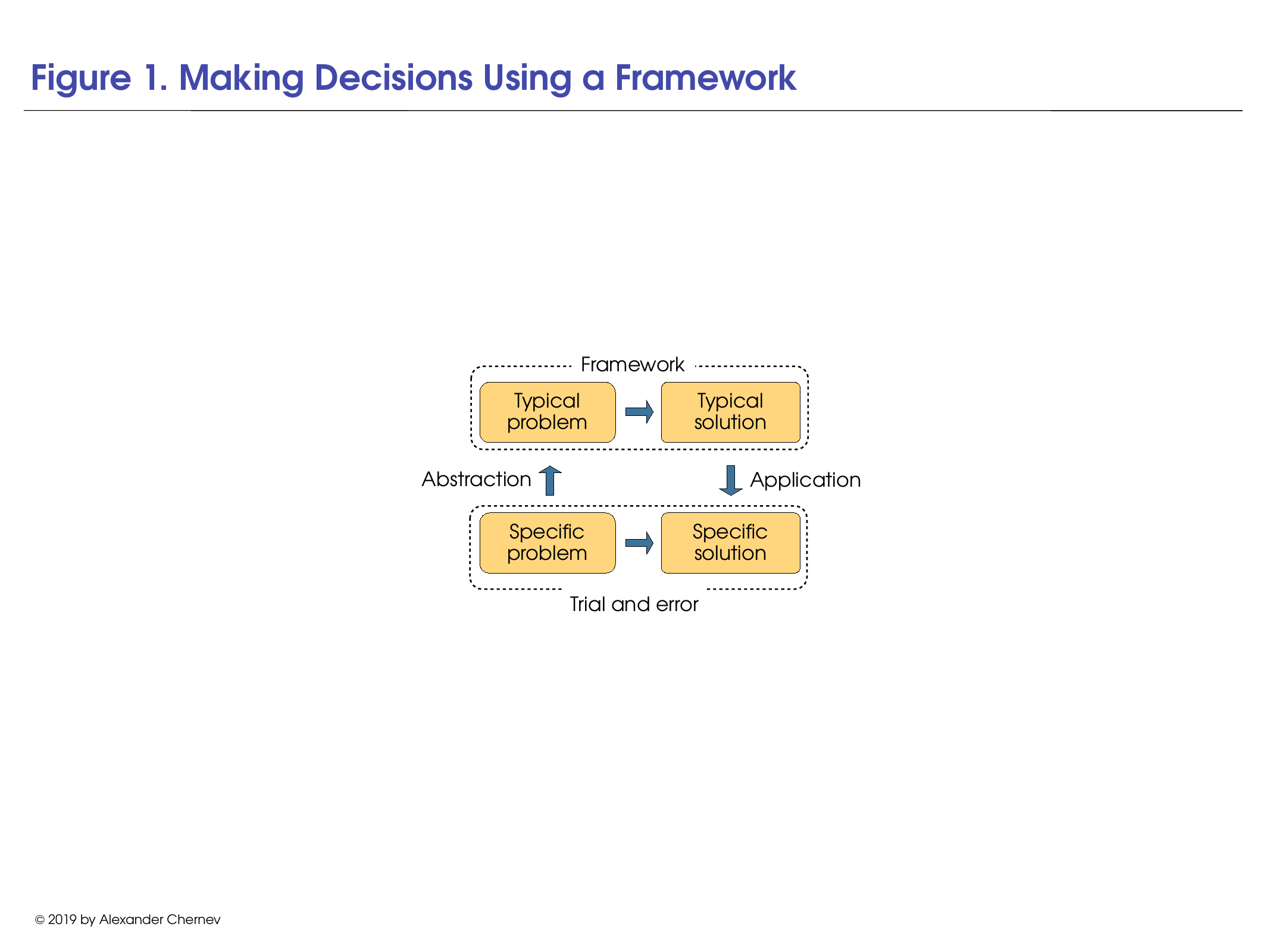

# Figure 1. Making Decisions Using a Framework

Framework

Typical problem
Typical solution

Application
Abstraction

Specific problem
Specific solution

Trial and error